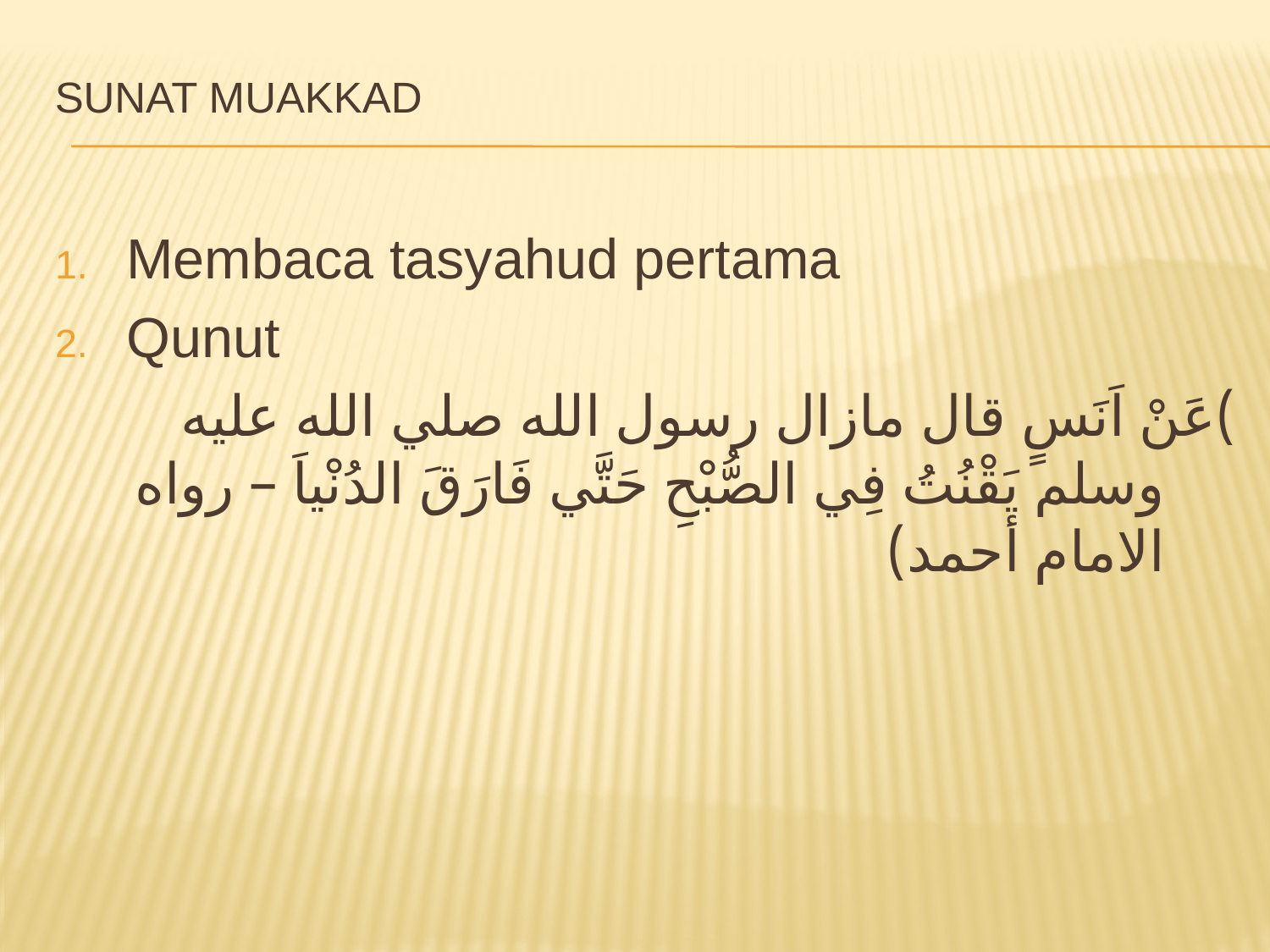

# Sunat Muakkad
Membaca tasyahud pertama
Qunut
)عَنْ اَنَسٍ قال مازال رسول الله صلي الله عليه وسلم يَقْنُتُ فِي الصُّبْحِ حَتَّي فَارَقَ الدُنْياَ – رواه الامام أحمد)